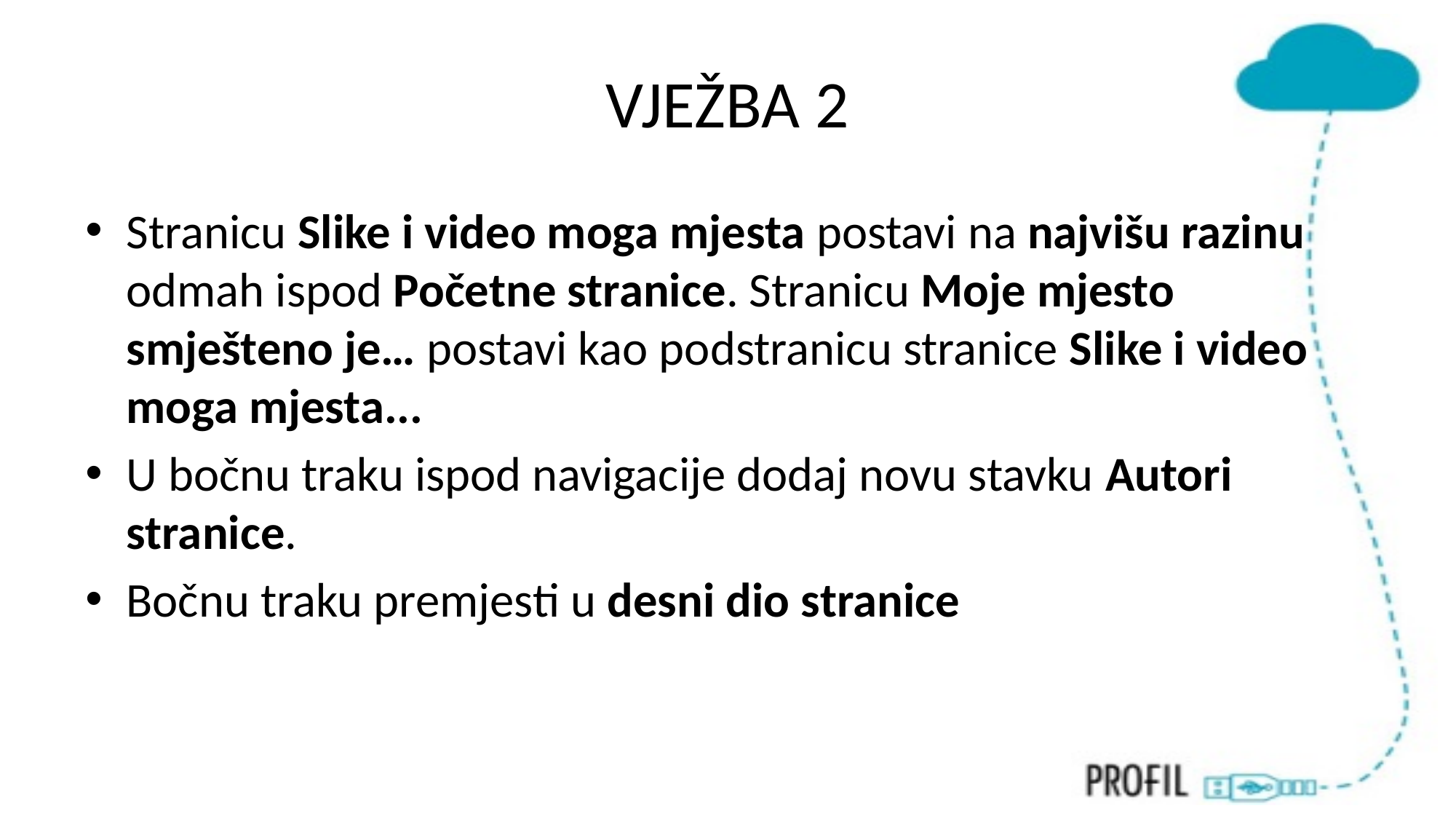

# VJEŽBA 2
Stranicu Slike i video moga mjesta postavi na najvišu razinu odmah ispod Početne stranice. Stranicu Moje mjesto smješteno je… postavi kao podstranicu stranice Slike i video moga mjesta...
U bočnu traku ispod navigacije dodaj novu stavku Autori stranice.
Bočnu traku premjesti u desni dio stranice